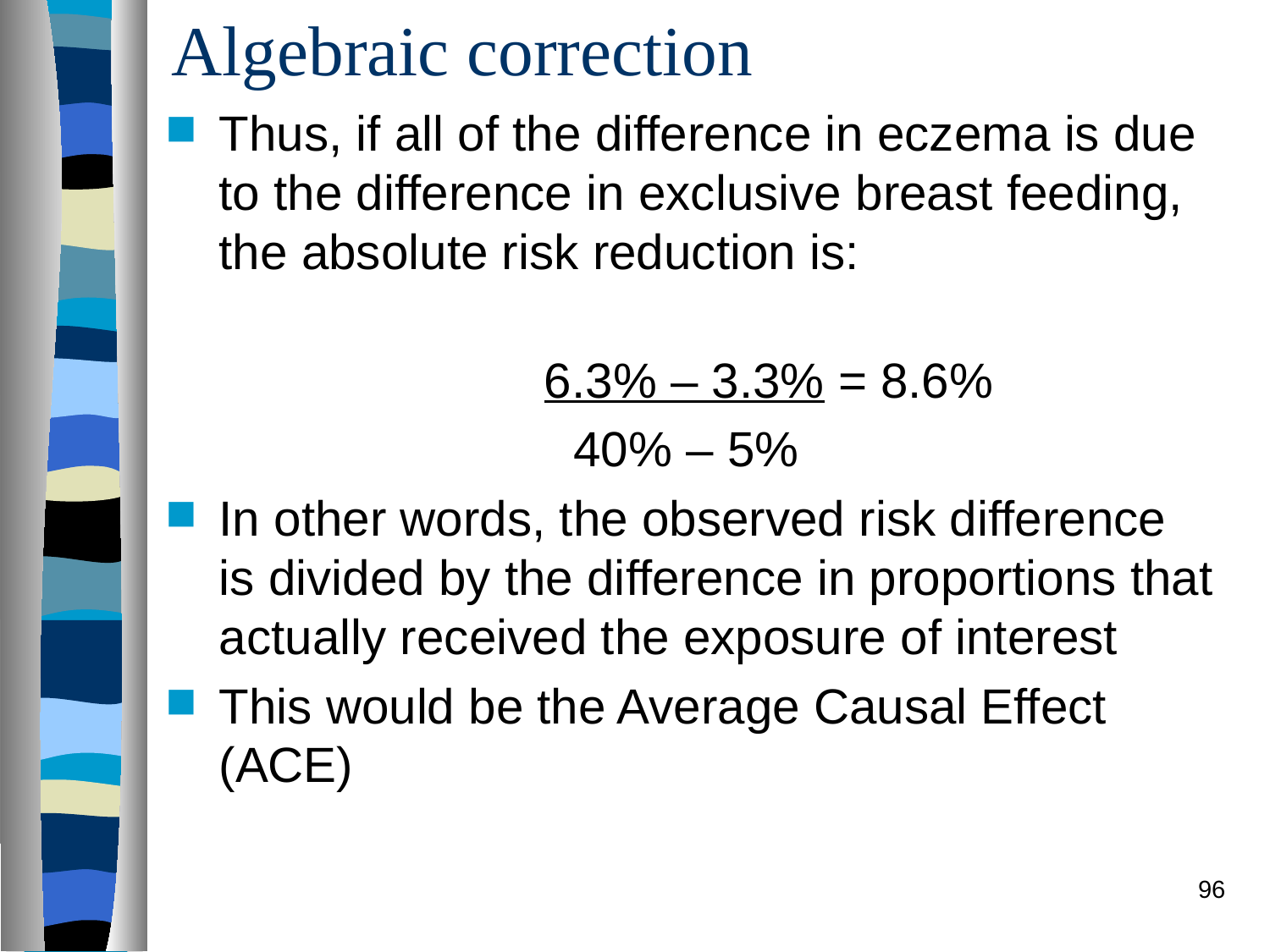

# Algebraic correction
Thus, if all of the difference in eczema is due to the difference in exclusive breast feeding, the absolute risk reduction is:
           6.3% – 3.3% = 8.6%
40% – 5%
In other words, the observed risk difference is divided by the difference in proportions that actually received the exposure of interest
This would be the Average Causal Effect (ACE)

96